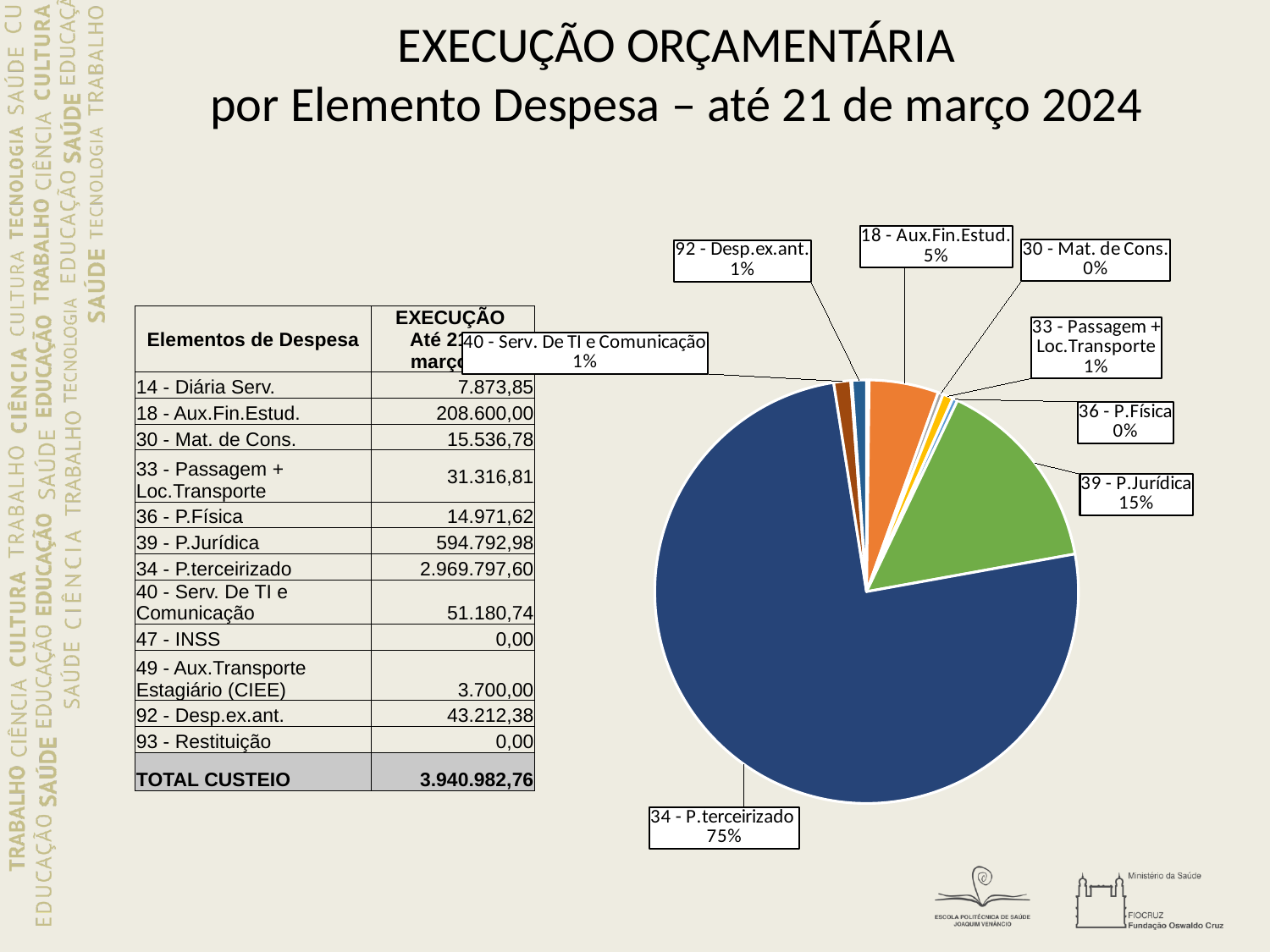

# EXECUÇÃO ORÇAMENTÁRIA por Elemento Despesa – até 21 de março 2024

### Chart

| Category | EXECUÇÃO até março/24 |
|---|---|
| 14 - Diária Serv. | 7873.849999999999 |
| 18 - Aux.Fin.Estud. | 208600.0 |
| 30 - Mat. de Cons. | 15536.78 |
| 33 - Passagem + Loc.Transporte | 31316.809999999998 |
| 36 - P.Física | 14971.62 |
| 39 - P.Jurídica | 594792.98 |
| 34 - P.terceirizado  | 2969797.6 |
| 40 - Serv. De TI e Comunicação | 51180.740000000005 |
| 47 - INSS | 0.0 |
| 49 - Aux.Transporte Estagiário (CIEE) | 3700.0 |
| 92 - Desp.ex.ant. | 43212.38 |
| 93 - Restituição | 0.0 |

### Chart

| Category |
|---|
| Elementos de Despesa | EXECUÇÃO Até 21 de março/24 |
| --- | --- |
| 14 - Diária Serv. | 7.873,85 |
| 18 - Aux.Fin.Estud. | 208.600,00 |
| 30 - Mat. de Cons. | 15.536,78 |
| 33 - Passagem + Loc.Transporte | 31.316,81 |
| 36 - P.Física | 14.971,62 |
| 39 - P.Jurídica | 594.792,98 |
| 34 - P.terceirizado | 2.969.797,60 |
| 40 - Serv. De TI e Comunicação | 51.180,74 |
| 47 - INSS | 0,00 |
| 49 - Aux.Transporte Estagiário (CIEE) | 3.700,00 |
| 92 - Desp.ex.ant. | 43.212,38 |
| 93 - Restituição | 0,00 |
| TOTAL CUSTEIO | 3.940.982,76 |